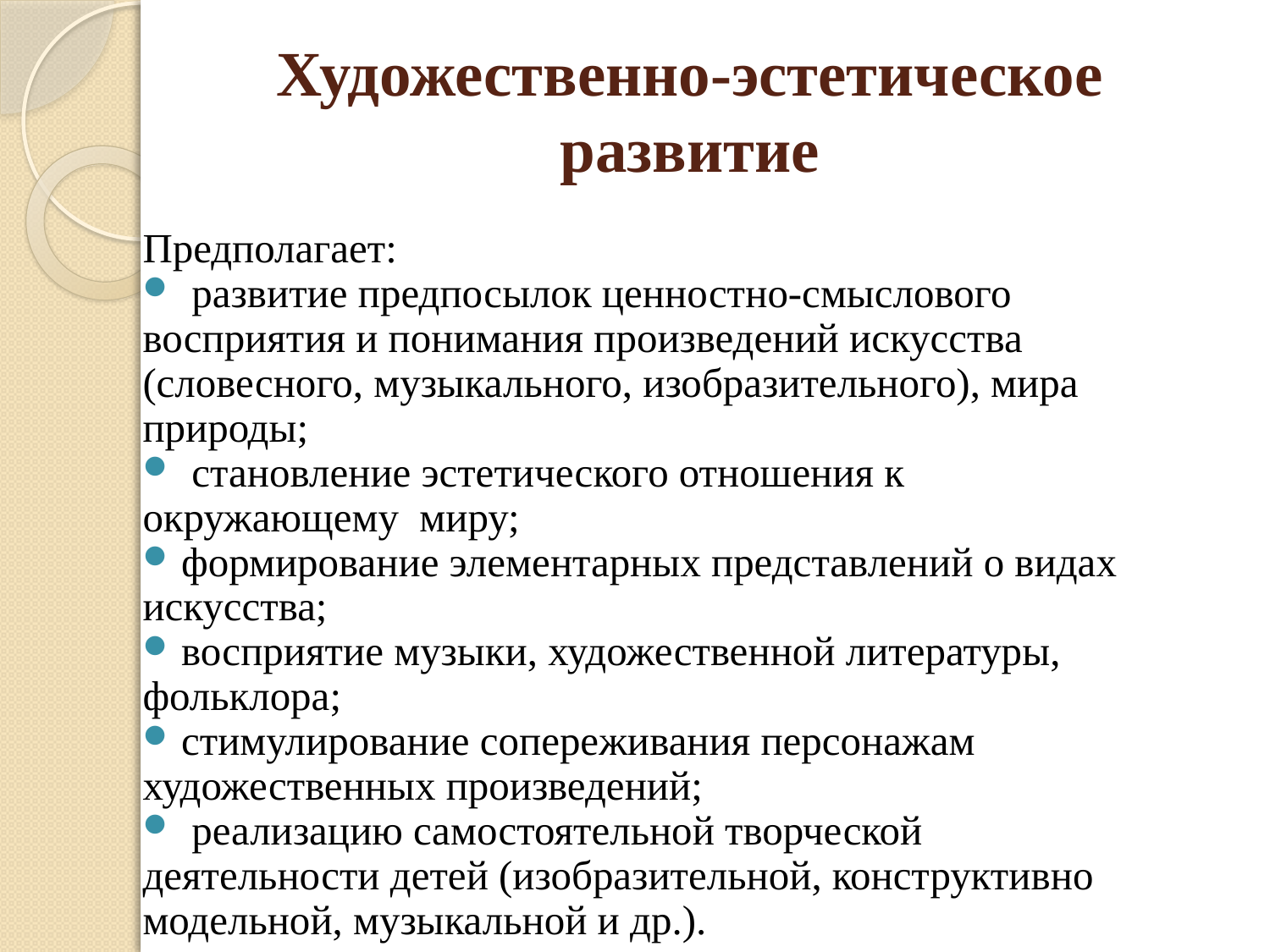

# Художественно-эстетическое развитие
Предполагает:
 развитие предпосылок ценностно-смыслового
восприятия и понимания произведений искусства
(словесного, музыкального, изобразительного), мира
природы;
 становление эстетического отношения к
окружающему  миру;
формирование элементарных представлений о видах
искусства;
восприятие музыки, художественной литературы,
фольклора;
стимулирование сопереживания персонажам
художественных произведений;
 реализацию самостоятельной творческой
деятельности детей (изобразительной, конструктивно
модельной, музыкальной и др.).